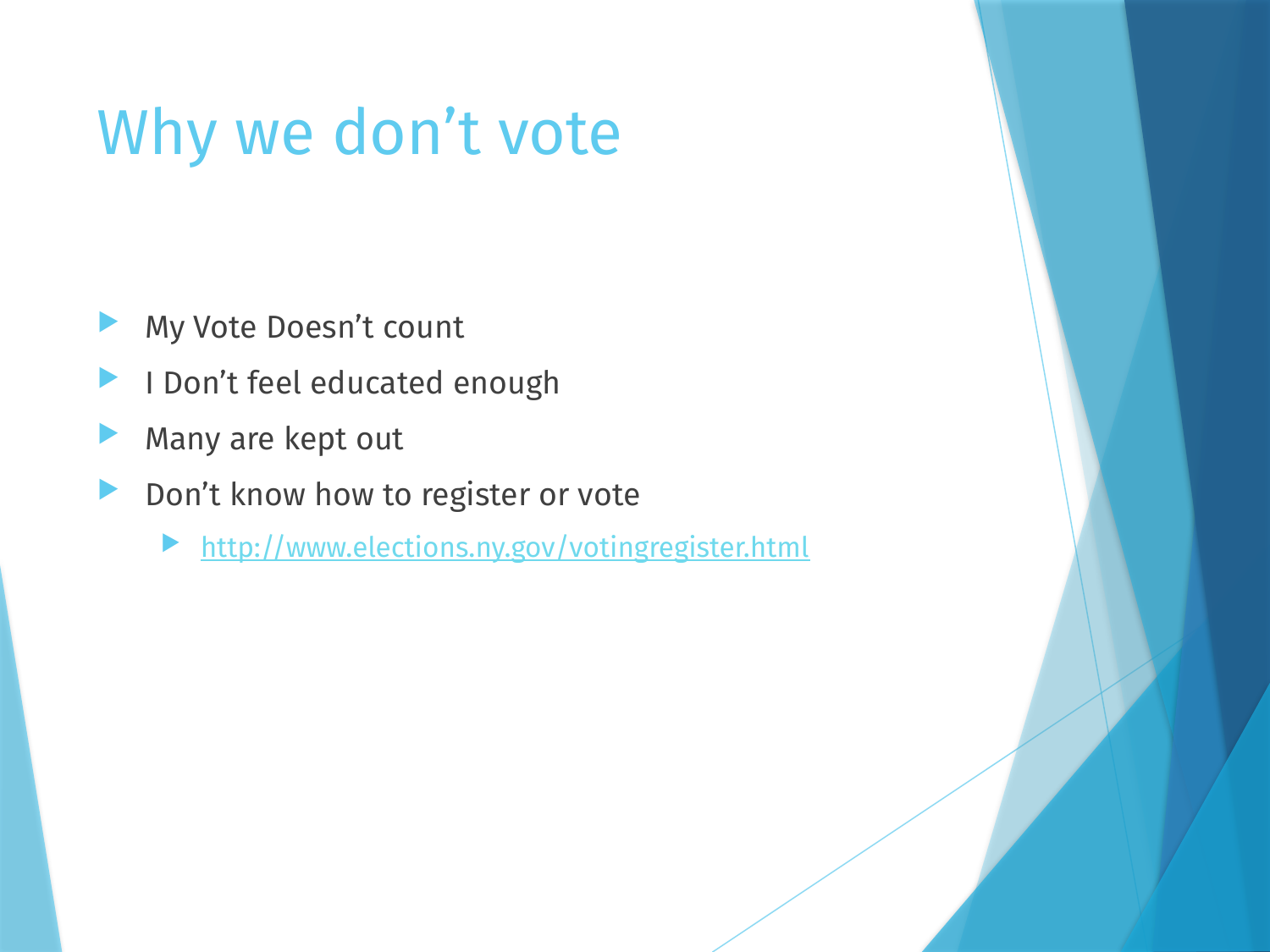

# Why we don’t vote
My Vote Doesn’t count
I Don’t feel educated enough
Many are kept out
Don’t know how to register or vote
http://www.elections.ny.gov/votingregister.html